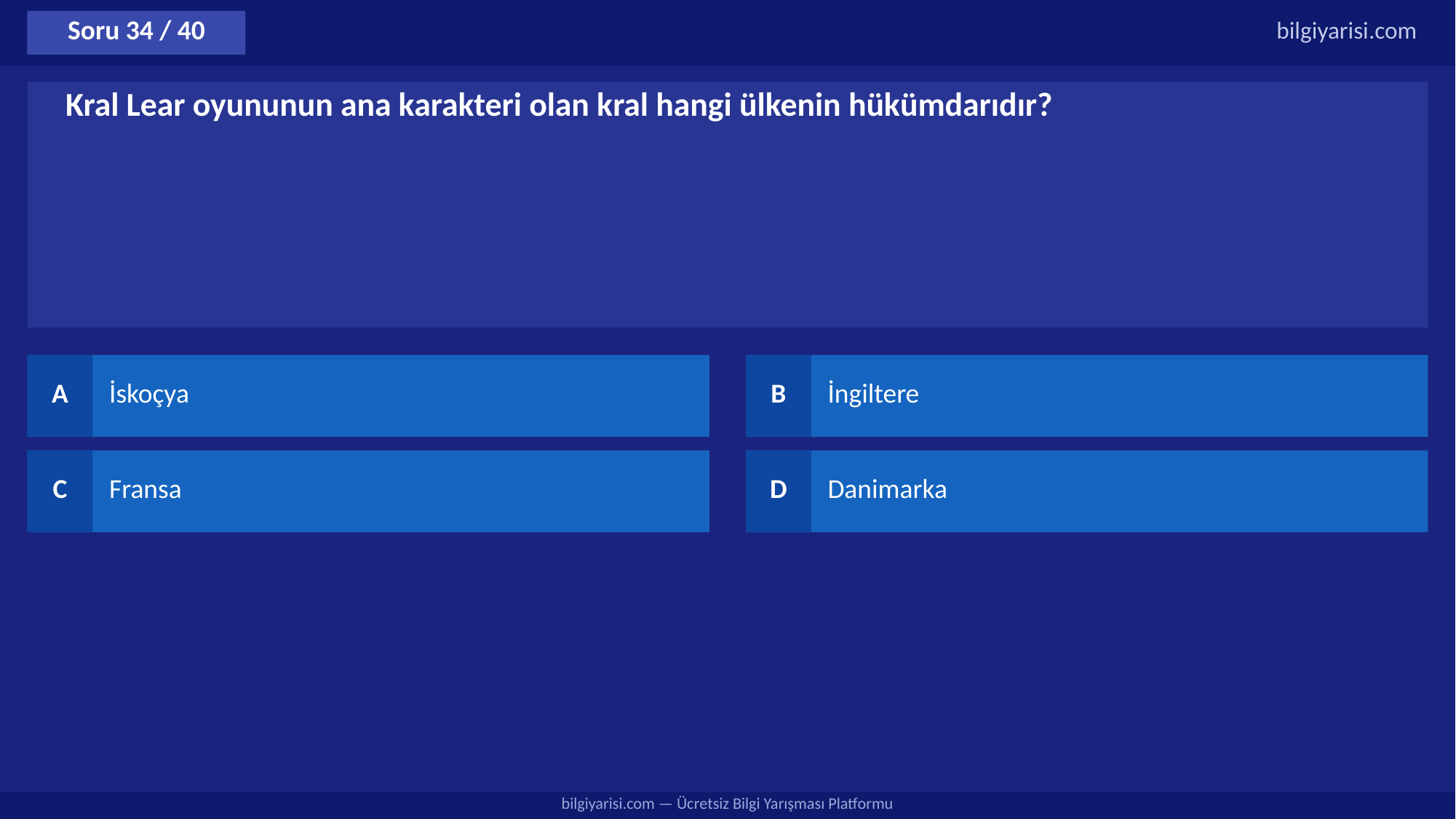

Soru 34 / 40
bilgiyarisi.com

Kral Lear oyununun ana karakteri olan kral hangi ülkenin hükümdarıdır?

A
İskoçya

B
İngiltere

C
Fransa

D
Danimarka
bilgiyarisi.com — Ücretsiz Bilgi Yarışması Platformu